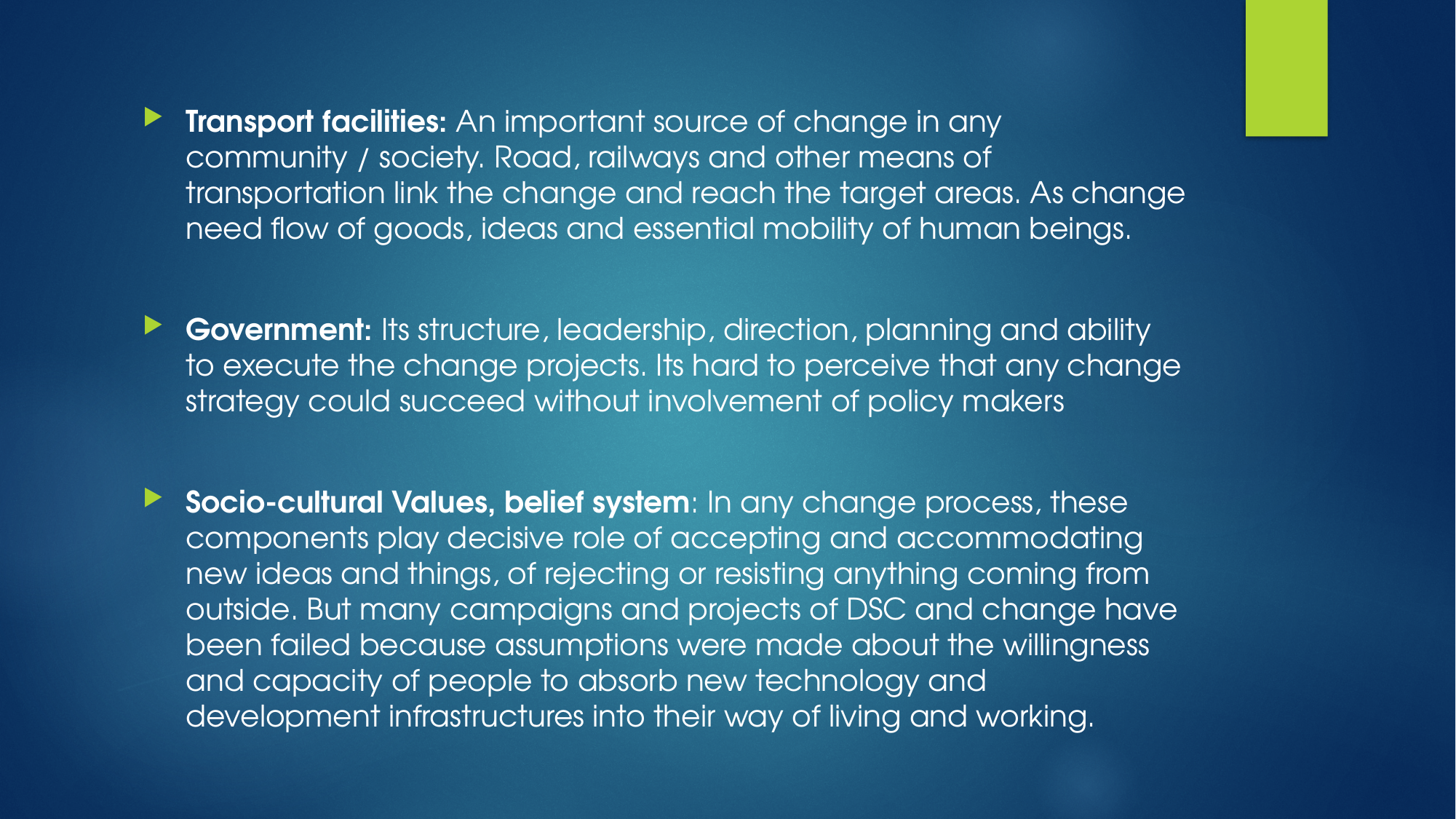

Transport facilities: An important source of change in any community / society. Road, railways and other means of transportation link the change and reach the target areas. As change need flow of goods, ideas and essential mobility of human beings.

Government: Its structure, leadership, direction, planning and ability to execute the change projects. Its hard to perceive that any change strategy could succeed without involvement of policy makers

Socio-cultural Values, belief system: In any change process, these components play decisive role of accepting and accommodating new ideas and things, of rejecting or resisting anything coming from outside. But many campaigns and projects of DSC and change have been failed because assumptions were made about the willingness and capacity of people to absorb new technology and development infrastructures into their way of living and working.